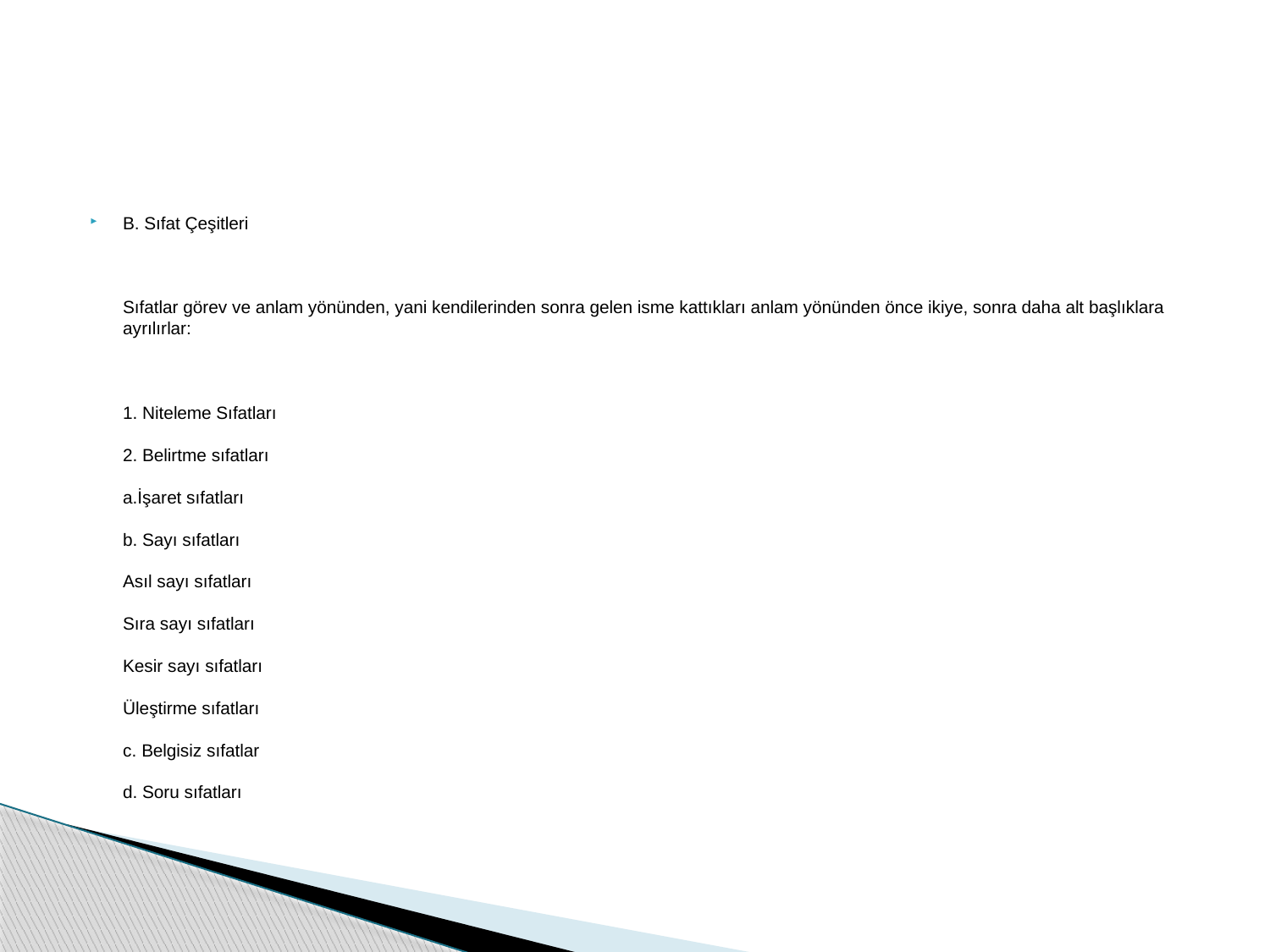

#
B. Sıfat Çeşitleri
Sıfatlar görev ve anlam yönünden, yani kendilerinden sonra gelen isme kattıkları anlam yönünden önce ikiye, sonra daha alt başlıklara ayrılırlar:
1. Niteleme Sıfatları
2. Belirtme sıfatları
a.İşaret sıfatları
b. Sayı sıfatları
Asıl sayı sıfatları
Sıra sayı sıfatları
Kesir sayı sıfatları
Üleştirme sıfatları
c. Belgisiz sıfatlar
d. Soru sıfatları